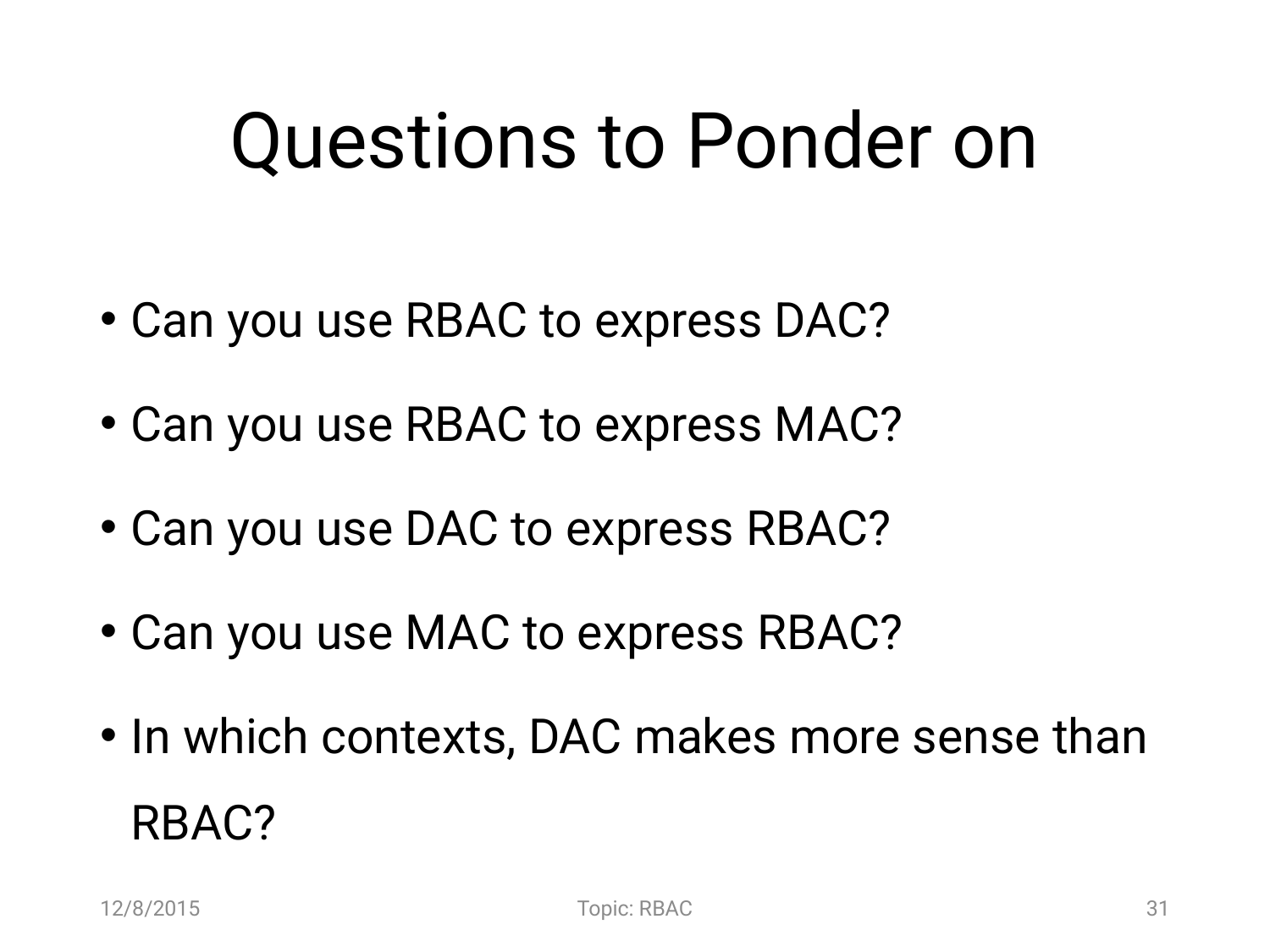

# Questions to Ponder on
Can you use RBAC to express DAC?
Can you use RBAC to express MAC?
Can you use DAC to express RBAC?
Can you use MAC to express RBAC?
In which contexts, DAC makes more sense than RBAC?

12/8/2015
Topic: RBAC
31